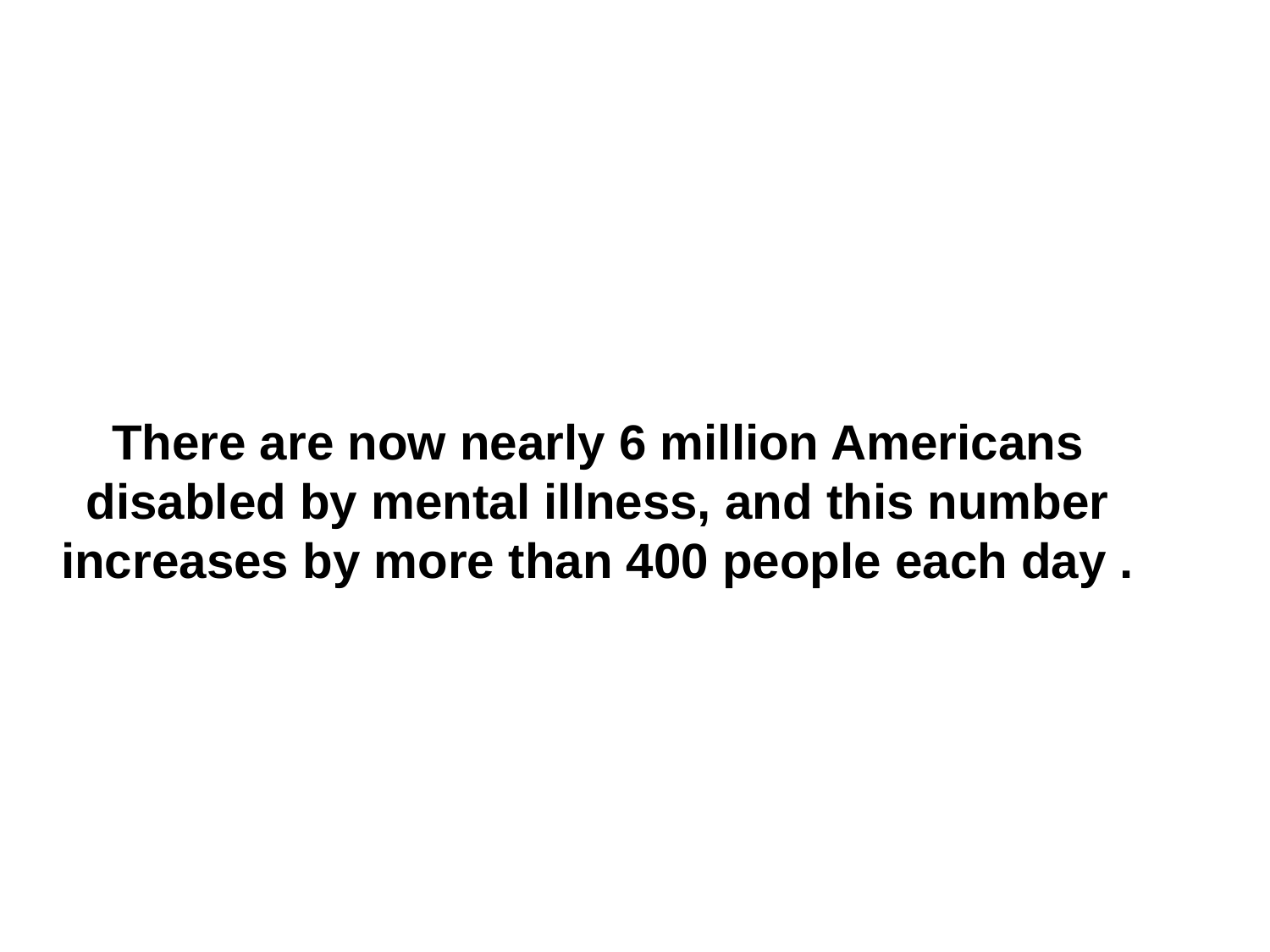

There are now nearly 6 million Americans disabled by mental illness, and this number increases by more than 400 people each day .